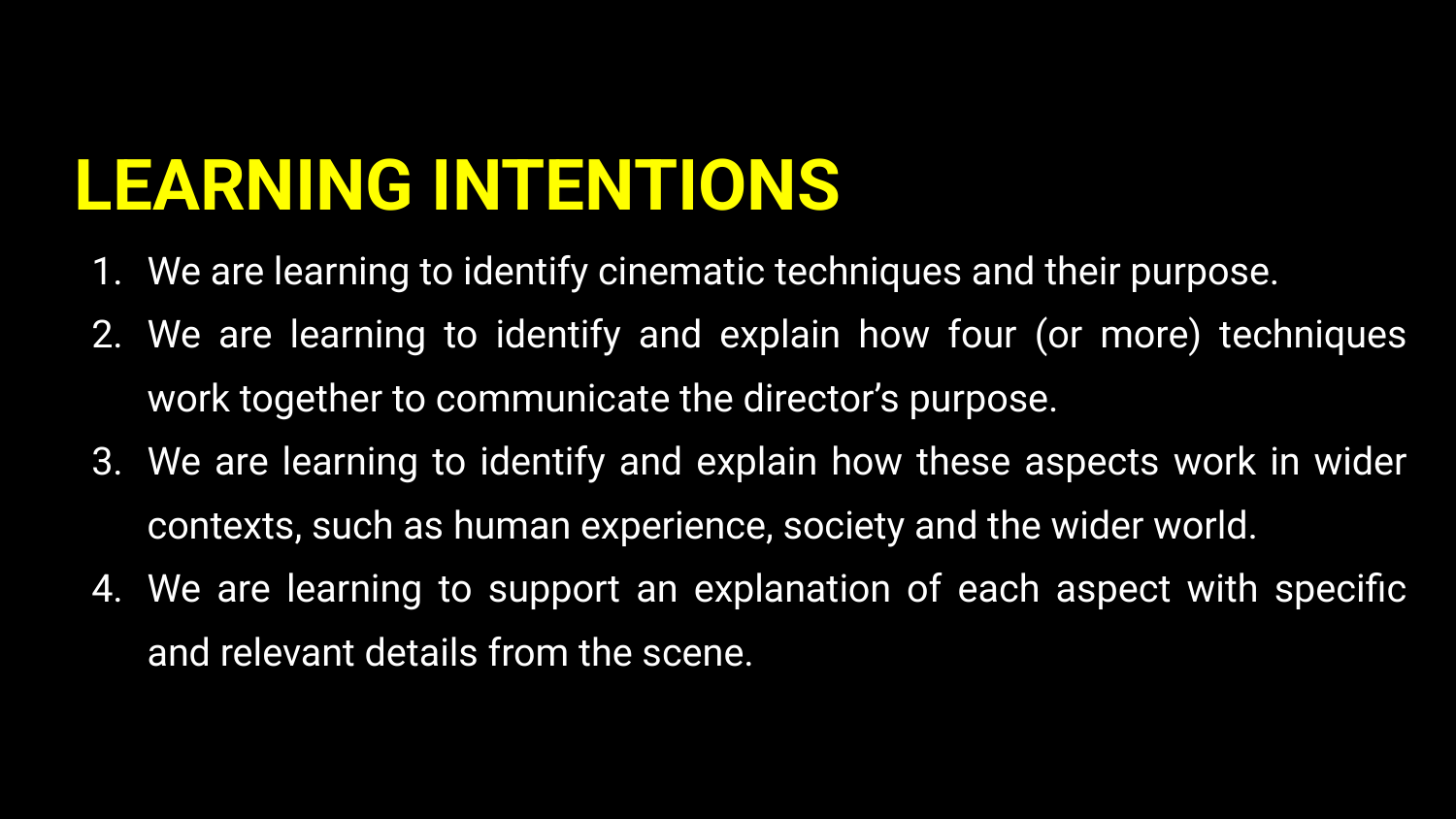

LEARNING INTENTIONS
We are learning to identify cinematic techniques and their purpose.
We are learning to identify and explain how four (or more) techniques work together to communicate the director’s purpose.
We are learning to identify and explain how these aspects work in wider contexts, such as human experience, society and the wider world.
We are learning to support an explanation of each aspect with specific and relevant details from the scene.